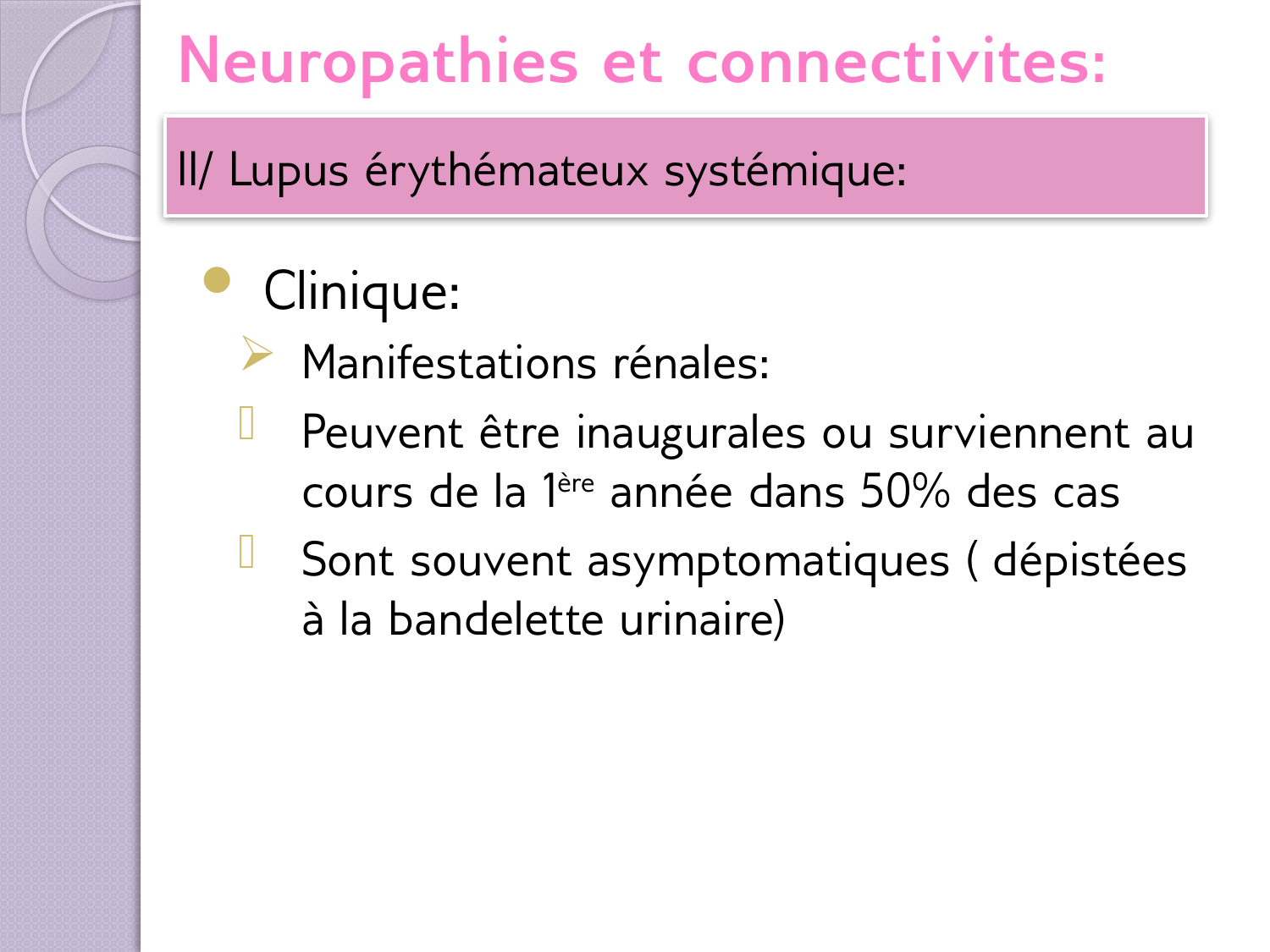

# Neuropathies et connectivites:

II/ Lupus érythémateux systémique:

Clinique:
Manifestations rénales:
Peuvent être inaugurales ou surviennent au cours de la 1ère année dans 50% des cas
Sont souvent asymptomatiques ( dépistées à la bandelette urinaire)